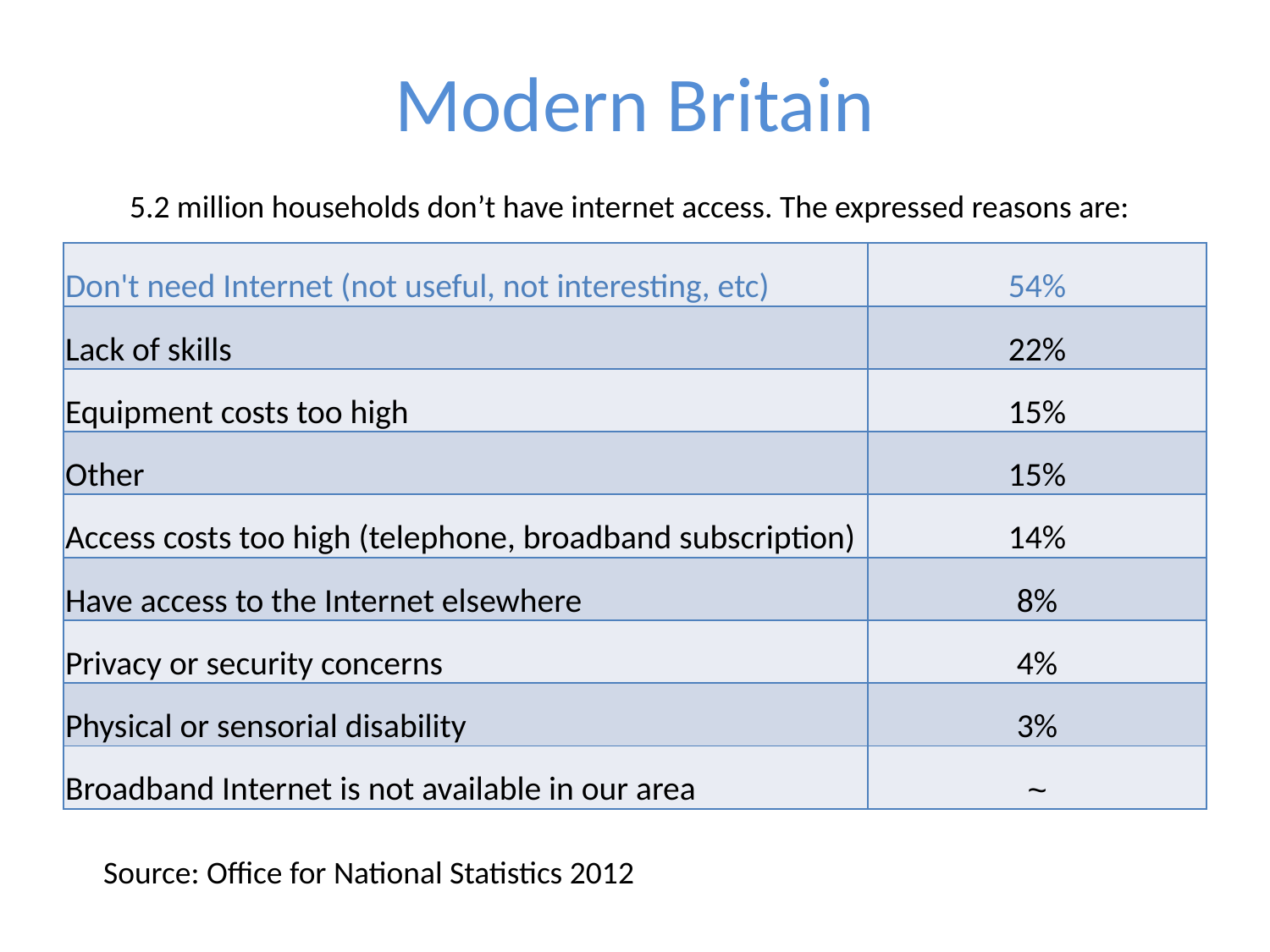

# Modern Britain
5.2 million households don’t have internet access. The expressed reasons are:
| Don't need Internet (not useful, not interesting, etc) | 54% |
| --- | --- |
| Lack of skills | 22% |
| Equipment costs too high | 15% |
| Other | 15% |
| Access costs too high (telephone, broadband subscription) | 14% |
| Have access to the Internet elsewhere | 8% |
| Privacy or security concerns | 4% |
| Physical or sensorial disability | 3% |
| Broadband Internet is not available in our area | ~ |
Source: Office for National Statistics 2012